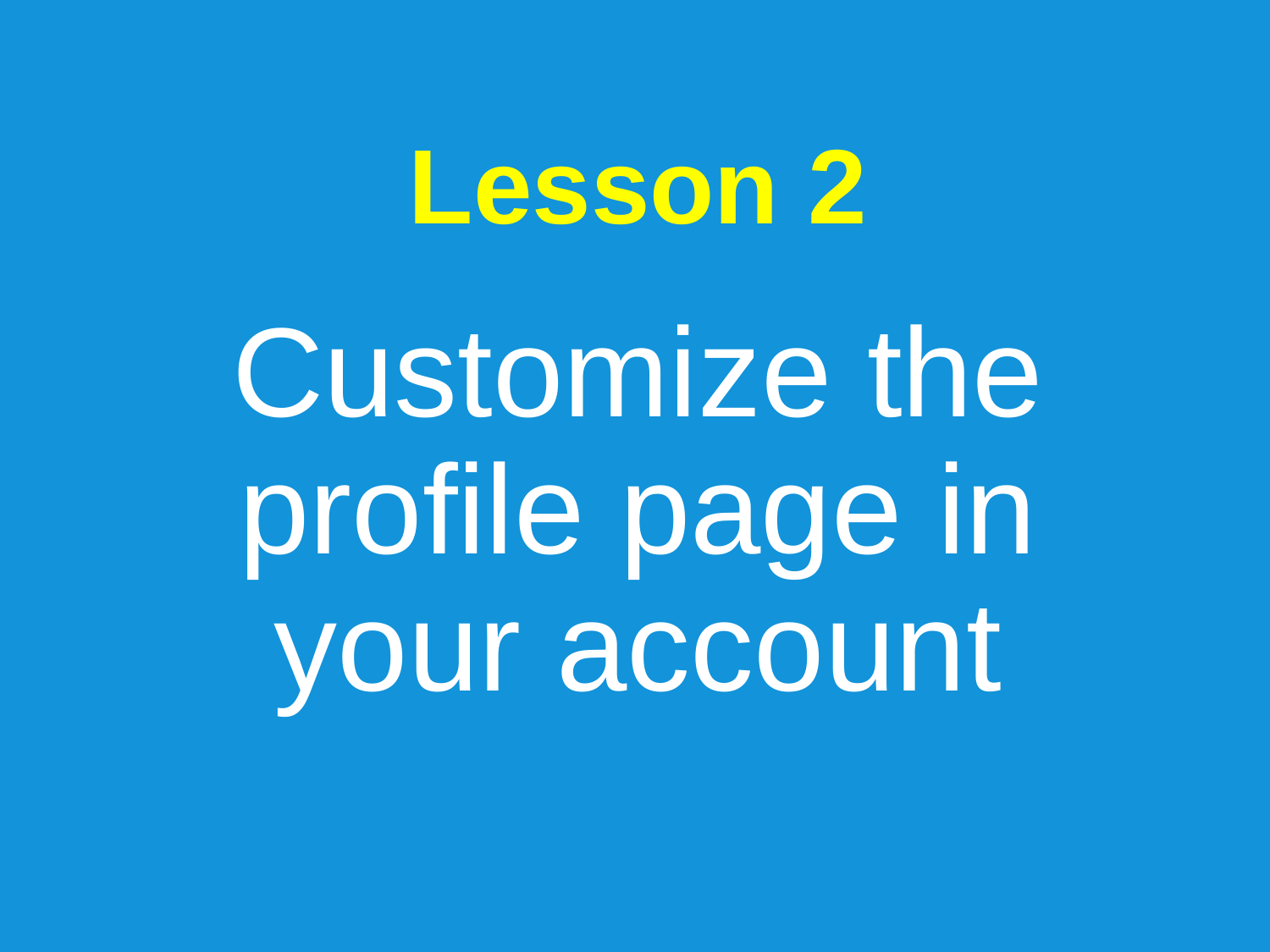

Lesson 2

Customize the profile page in your account